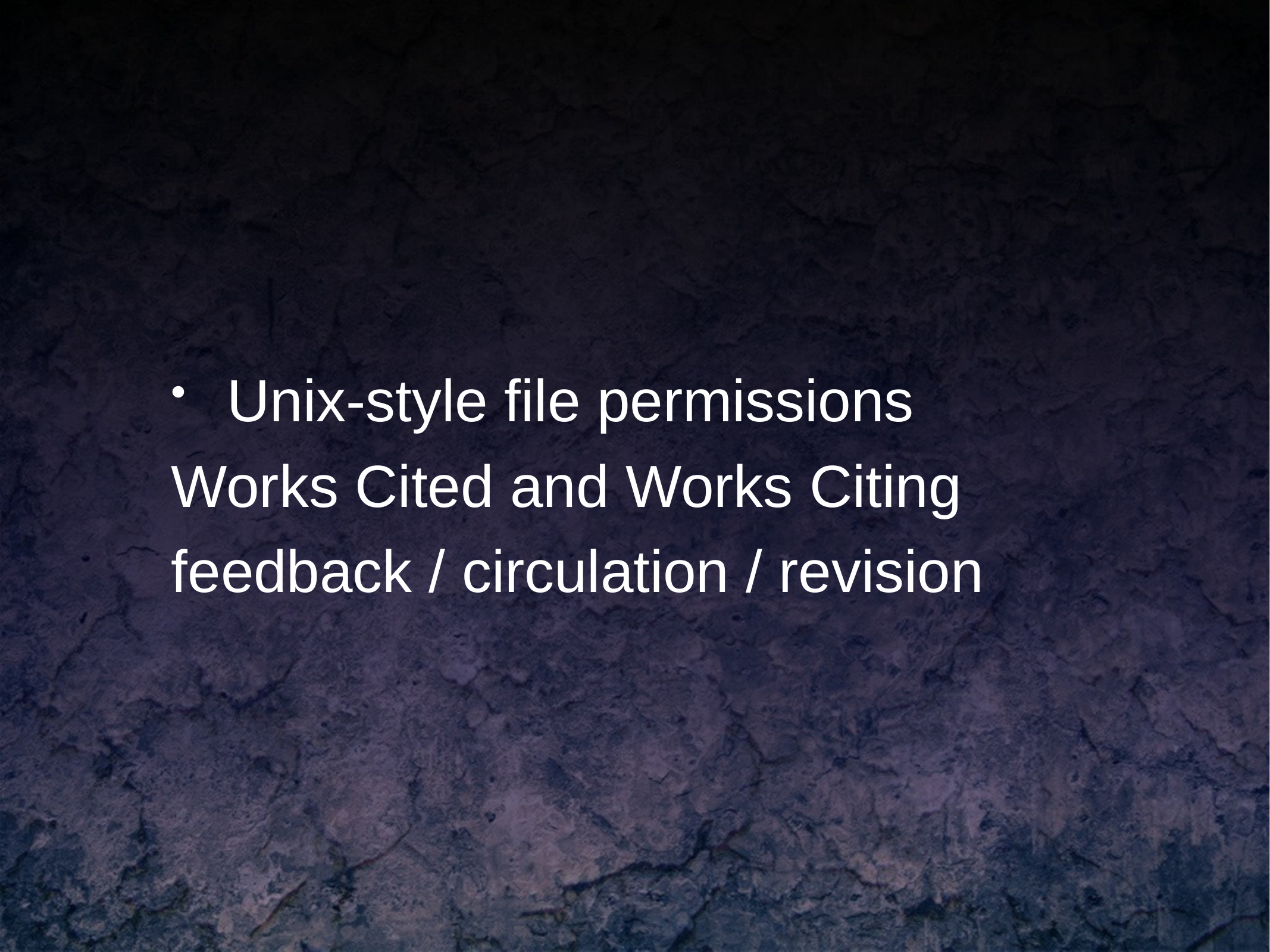

# Unix-style file permissions
Works Cited and Works Citing
feedback / circulation / revision